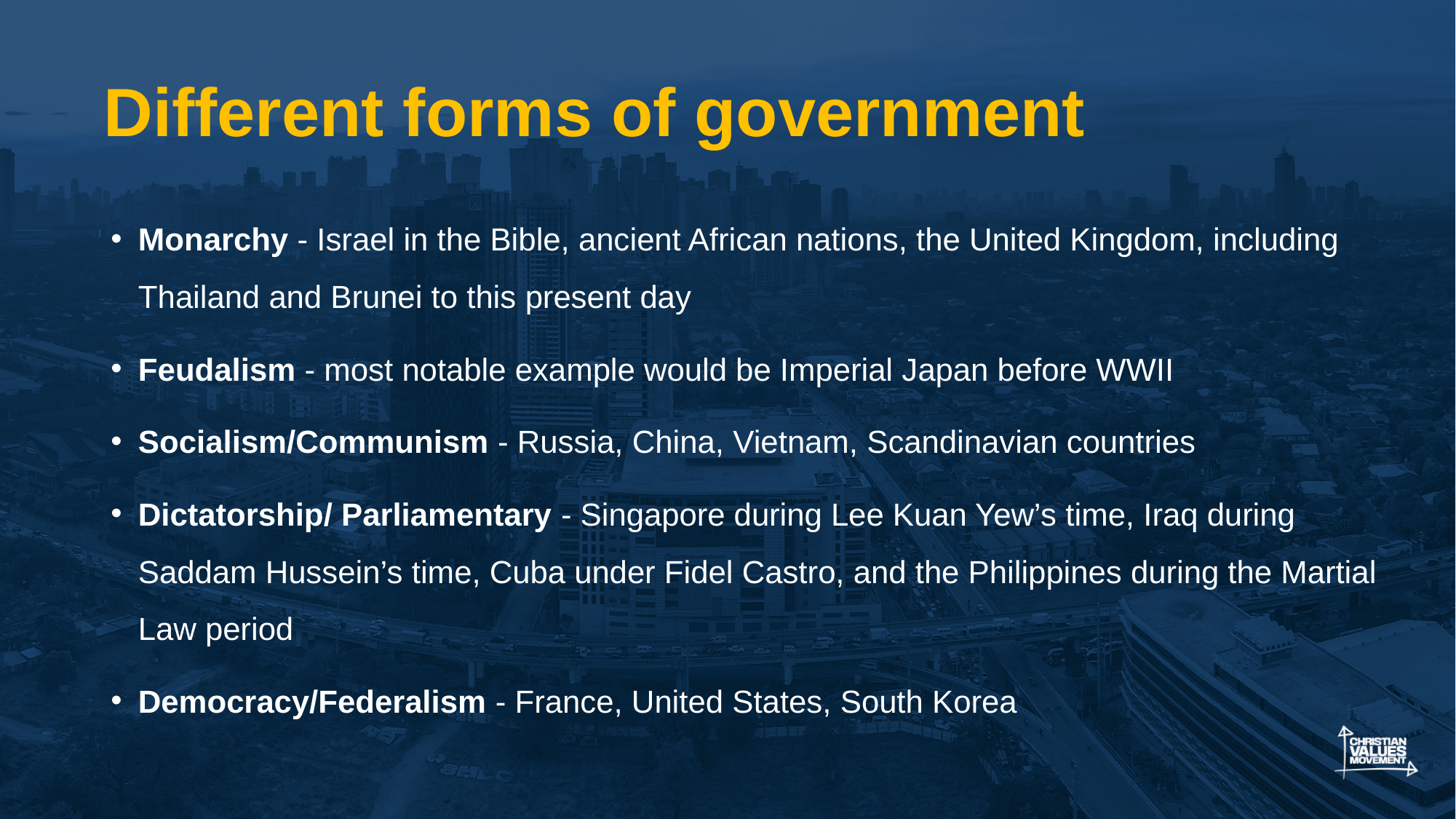

# Different forms of government
Monarchy - Israel in the Bible, ancient African nations, the United Kingdom, including Thailand and Brunei to this present day
Feudalism - most notable example would be Imperial Japan before WWII
Socialism/Communism - Russia, China, Vietnam, Scandinavian countries
Dictatorship/ Parliamentary - Singapore during Lee Kuan Yew’s time, Iraq during Saddam Hussein’s time, Cuba under Fidel Castro, and the Philippines during the Martial Law period
Democracy/Federalism - France, United States, South Korea